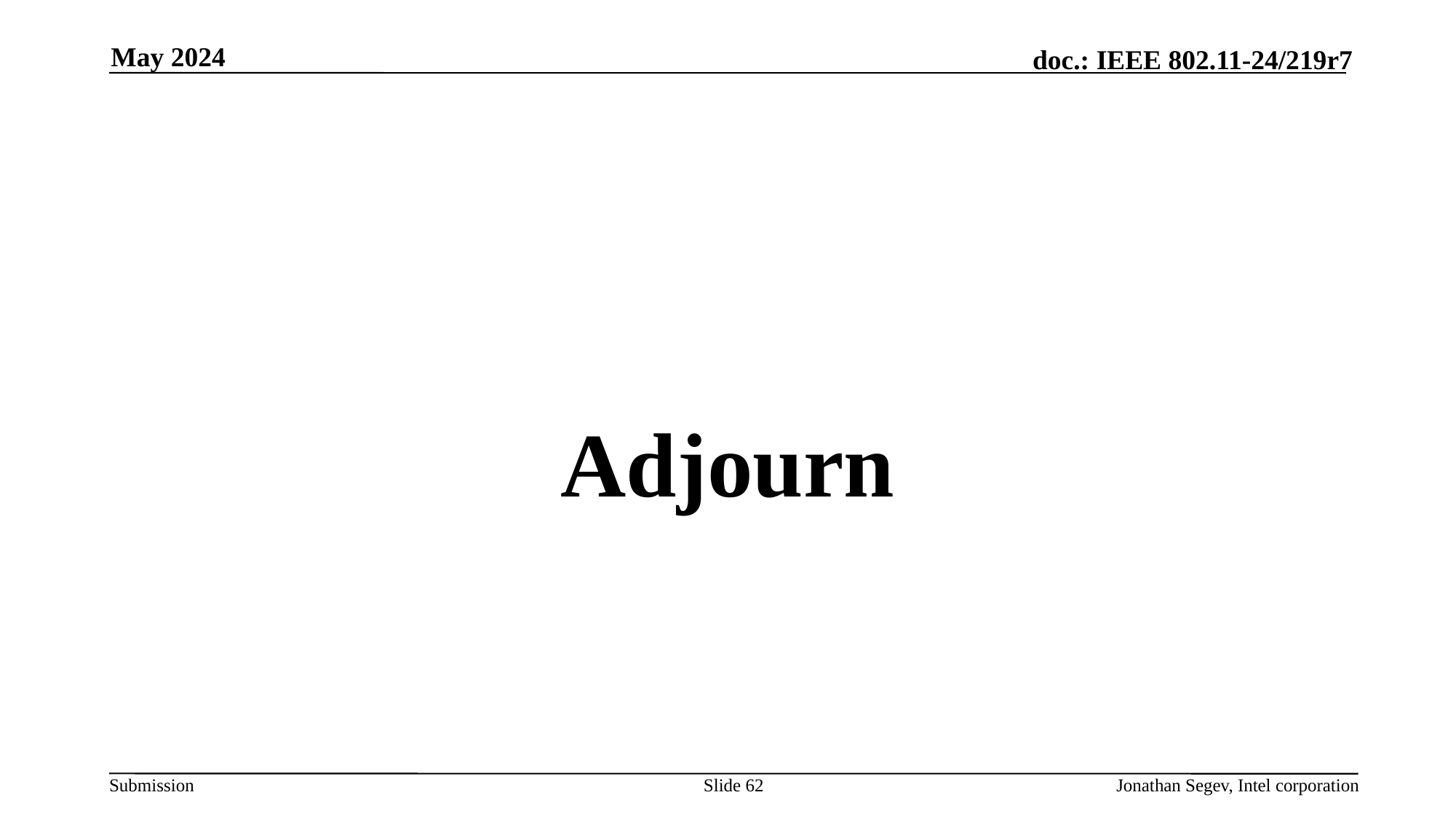

May 2024
#

Adjourn
Slide 62
Jonathan Segev, Intel corporation